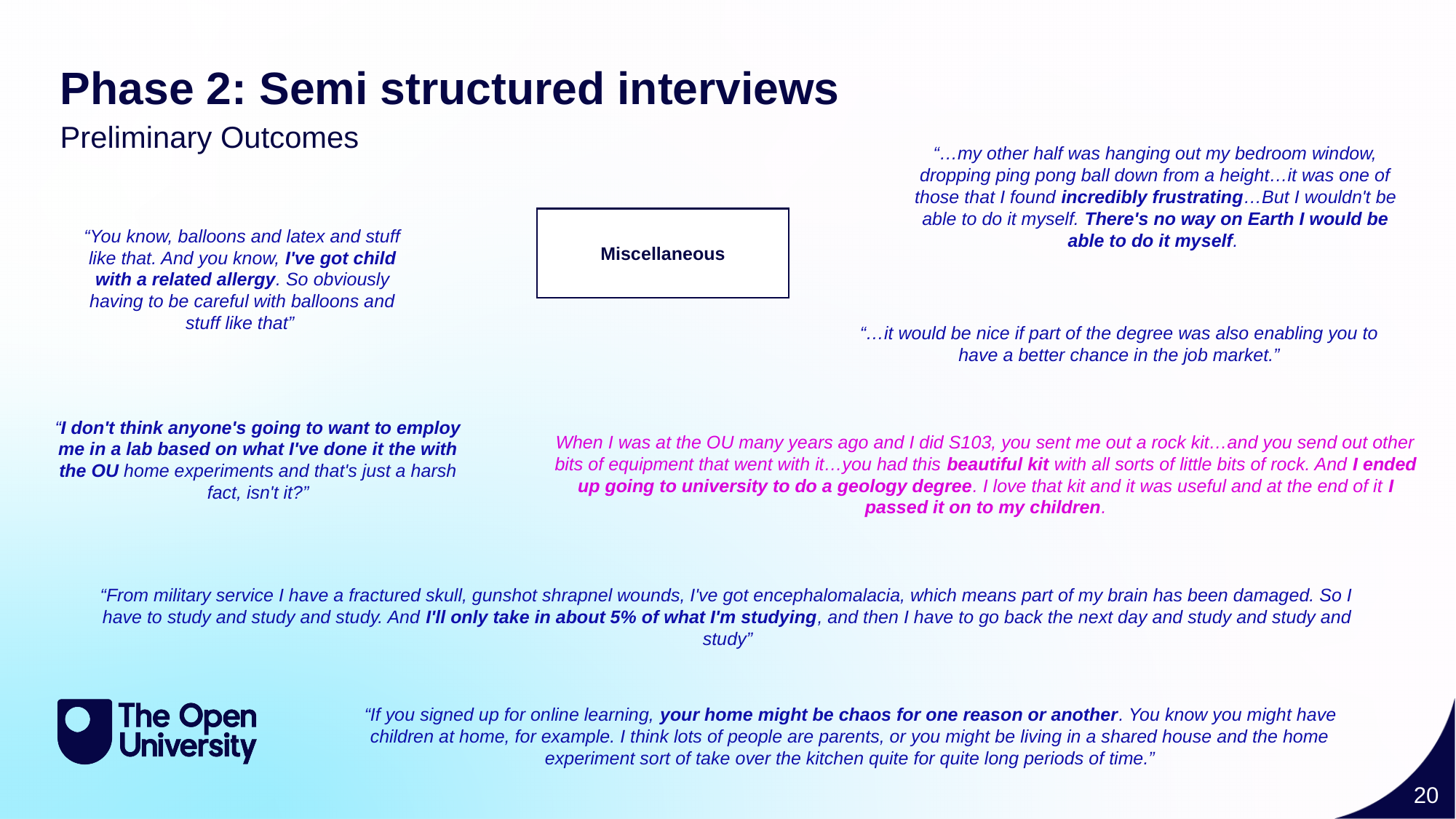

Phase 2: Semi structured interviews
Preliminary Outcomes
“…my other half was hanging out my bedroom window, dropping ping pong ball down from a height…it was one of those that I found incredibly frustrating…But I wouldn't be able to do it myself. There's no way on Earth I would be able to do it myself.

Miscellaneous
“You know, balloons and latex and stuff like that. And you know, I've got child with a related allergy. So obviously having to be careful with balloons and stuff like that”
“…it would be nice if part of the degree was also enabling you to have a better chance in the job market.”
“I don't think anyone's going to want to employ me in a lab based on what I've done it the with the OU home experiments and that's just a harsh fact, isn't it?”
When I was at the OU many years ago and I did S103, you sent me out a rock kit…and you send out other bits of equipment that went with it…you had this beautiful kit with all sorts of little bits of rock. And I ended up going to university to do a geology degree. I love that kit and it was useful and at the end of it I passed it on to my children.
“From military service I have a fractured skull, gunshot shrapnel wounds, I've got encephalomalacia, which means part of my brain has been damaged. So I have to study and study and study. And I'll only take in about 5% of what I'm studying, and then I have to go back the next day and study and study and study”
“If you signed up for online learning, your home might be chaos for one reason or another. You know you might have children at home, for example. I think lots of people are parents, or you might be living in a shared house and the home experiment sort of take over the kitchen quite for quite long periods of time.”